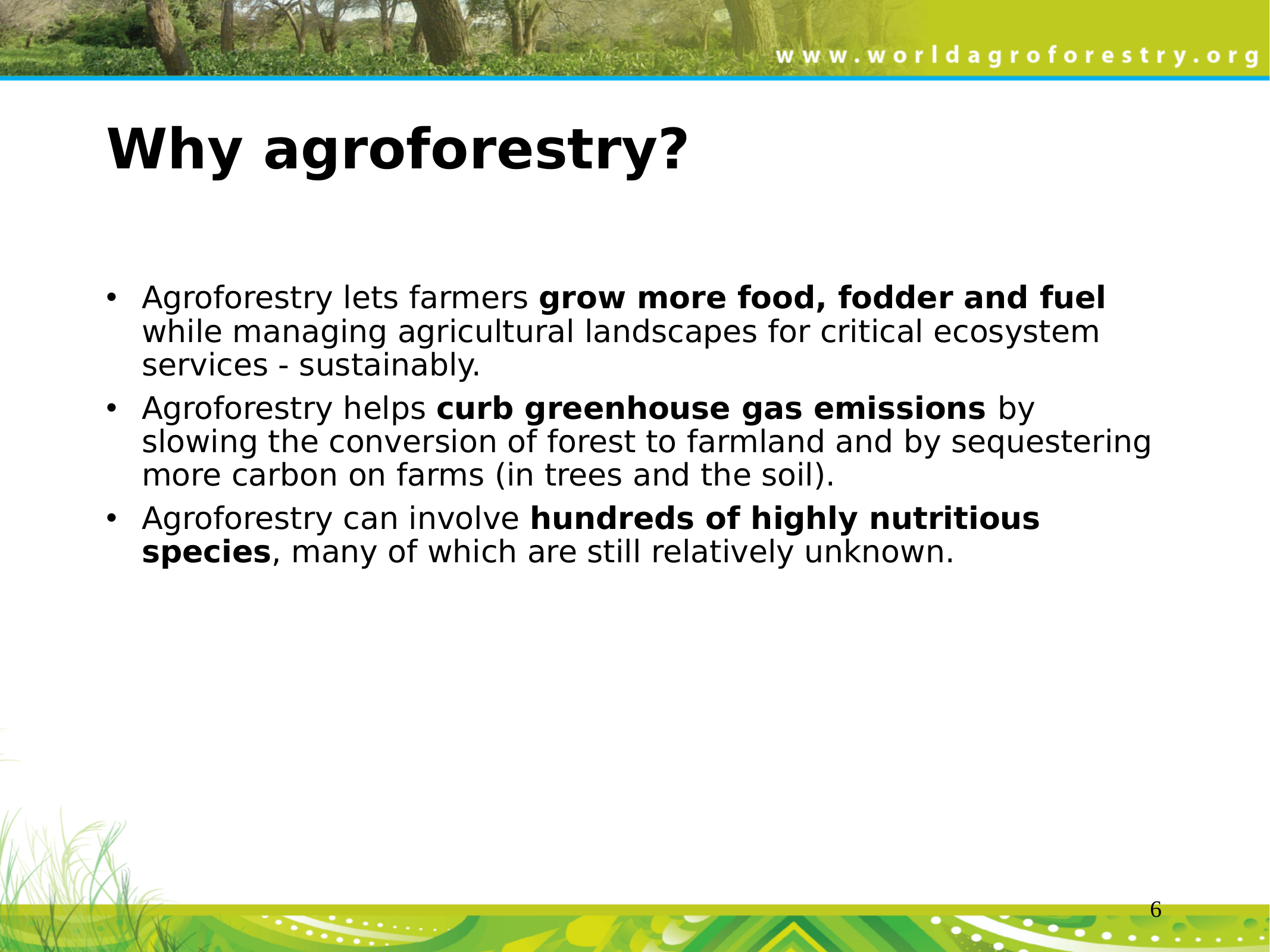

# Why agroforestry?
Agroforestry lets farmers grow more food, fodder and fuel while managing agricultural landscapes for critical ecosystem services - sustainably.
Agroforestry helps curb greenhouse gas emissions by slowing the conversion of forest to farmland and by sequestering more carbon on farms (in trees and the soil).
Agroforestry can involve hundreds of highly nutritious species, many of which are still relatively unknown.
6